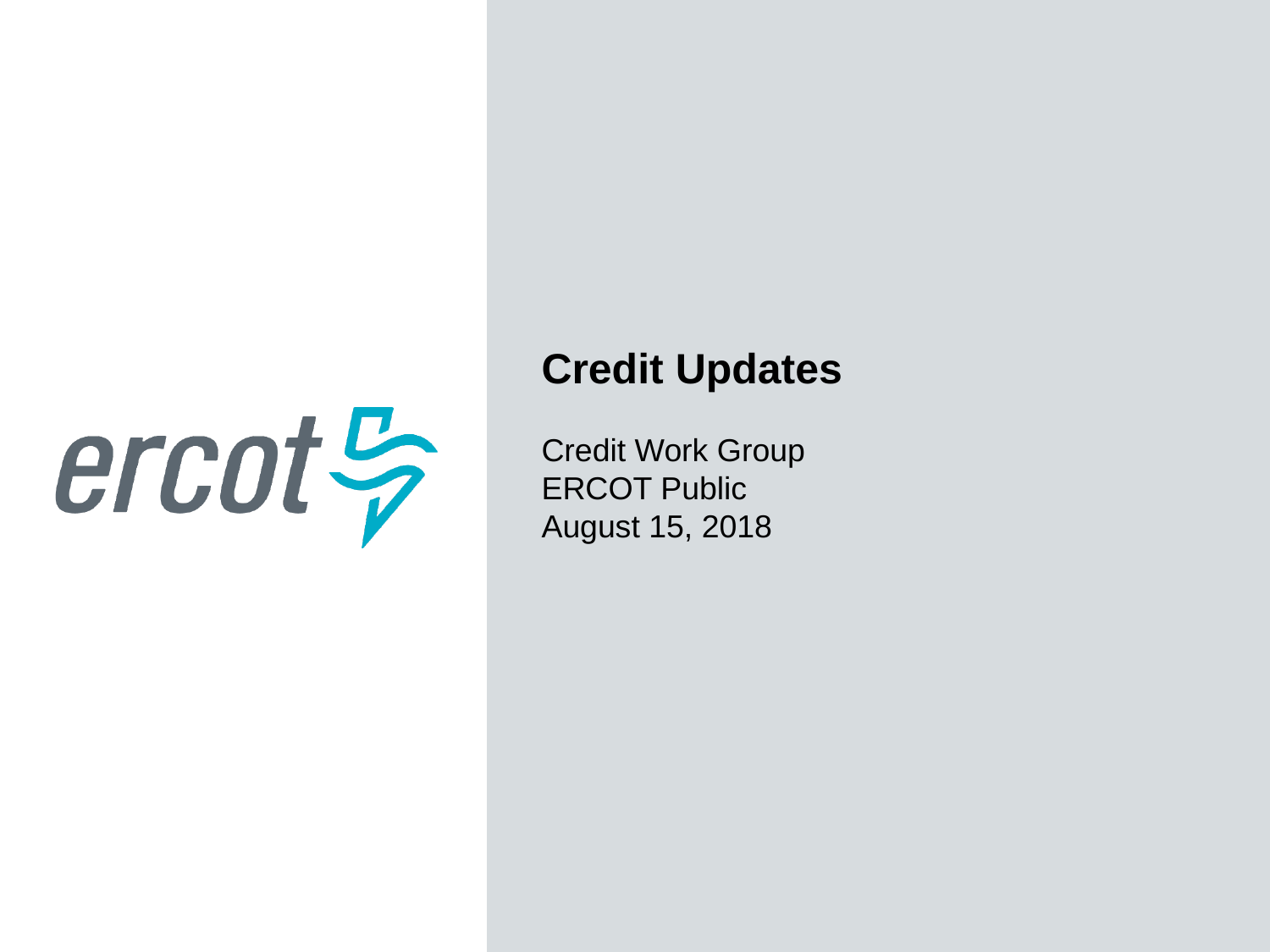

Credit Updates

Credit Work Group
ERCOT Public
August 15, 2018